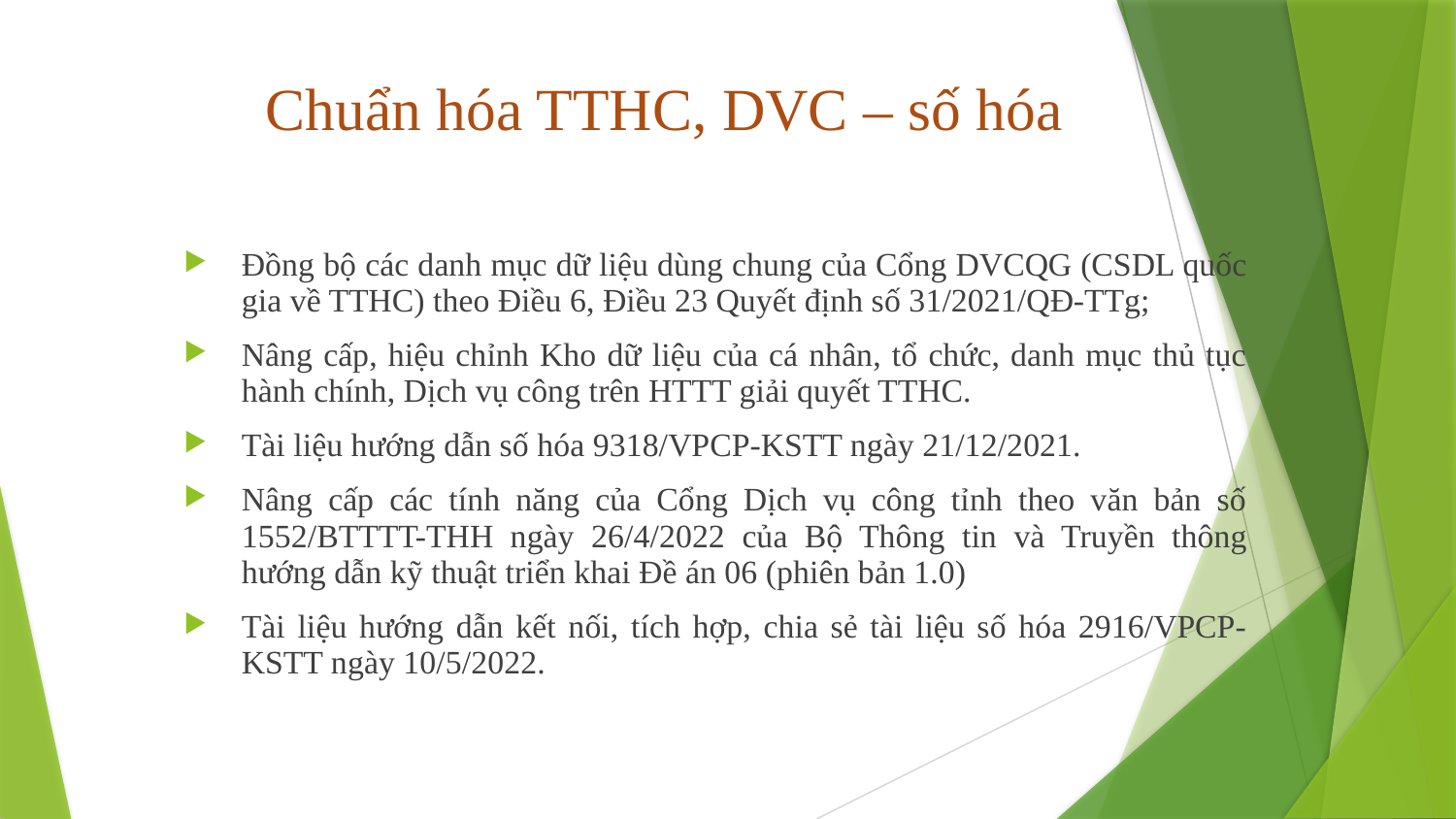

# Chuẩn hóa TTHC, DVC – số hóa
Đồng bộ các danh mục dữ liệu dùng chung của Cổng DVCQG (CSDL quốc gia về TTHC) theo Điều 6, Điều 23 Quyết định số 31/2021/QĐ-TTg;
Nâng cấp, hiệu chỉnh Kho dữ liệu của cá nhân, tổ chức, danh mục thủ tục hành chính, Dịch vụ công trên HTTT giải quyết TTHC.
Tài liệu hướng dẫn số hóa 9318/VPCP-KSTT ngày 21/12/2021.
Nâng cấp các tính năng của Cổng Dịch vụ công tỉnh theo văn bản số 1552/BTTTT-THH ngày 26/4/2022 của Bộ Thông tin và Truyền thông hướng dẫn kỹ thuật triển khai Đề án 06 (phiên bản 1.0)
Tài liệu hướng dẫn kết nối, tích hợp, chia sẻ tài liệu số hóa 2916/VPCP-KSTT ngày 10/5/2022.